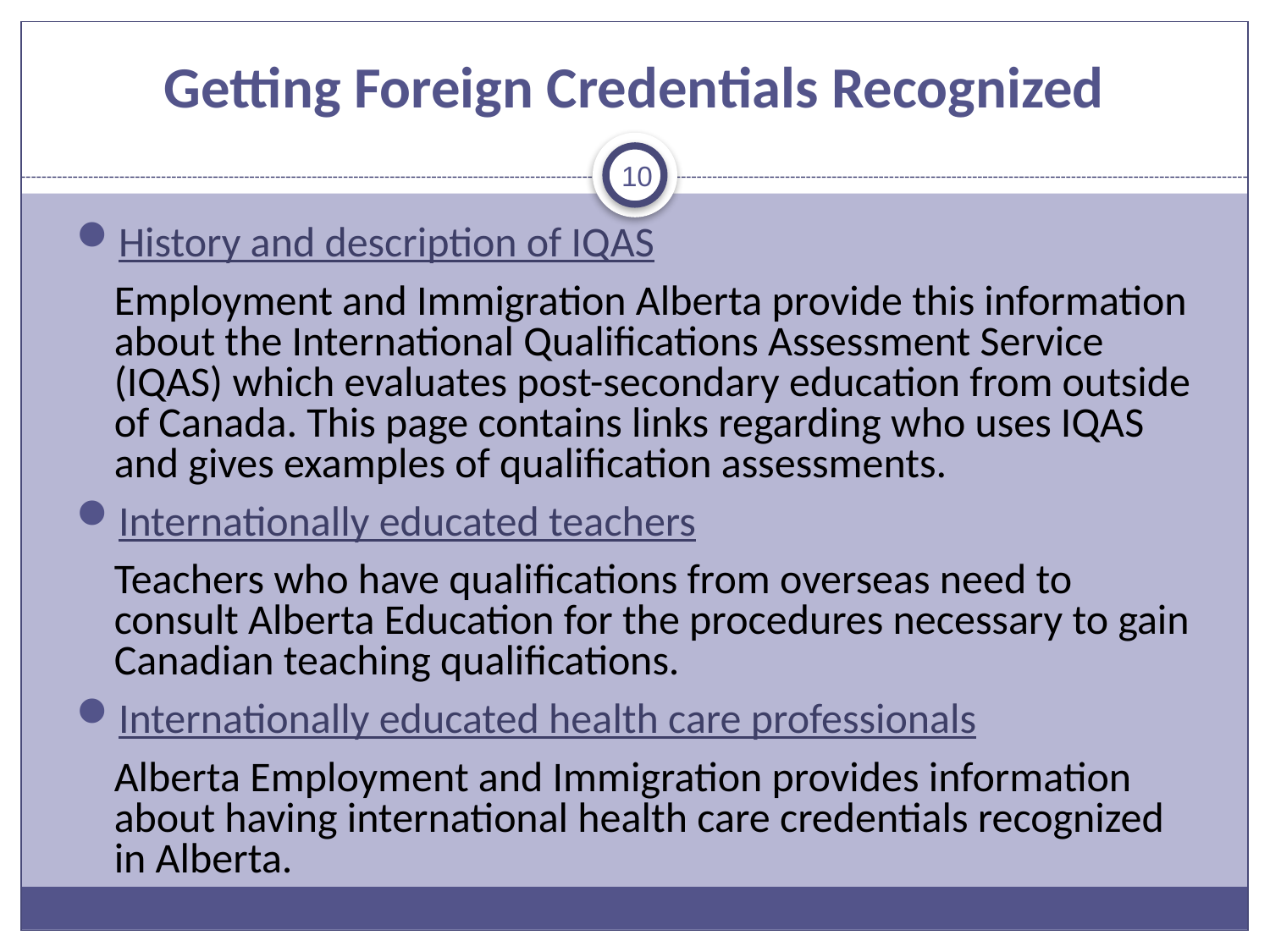

# Getting Foreign Credentials Recognized
10
History and description of IQAS
	Employment and Immigration Alberta provide this information about the International Qualifications Assessment Service (IQAS) which evaluates post-secondary education from outside of Canada. This page contains links regarding who uses IQAS and gives examples of qualification assessments.
Internationally educated teachers
	Teachers who have qualifications from overseas need to consult Alberta Education for the procedures necessary to gain Canadian teaching qualifications.
Internationally educated health care professionals
	Alberta Employment and Immigration provides information about having international health care credentials recognized in Alberta.